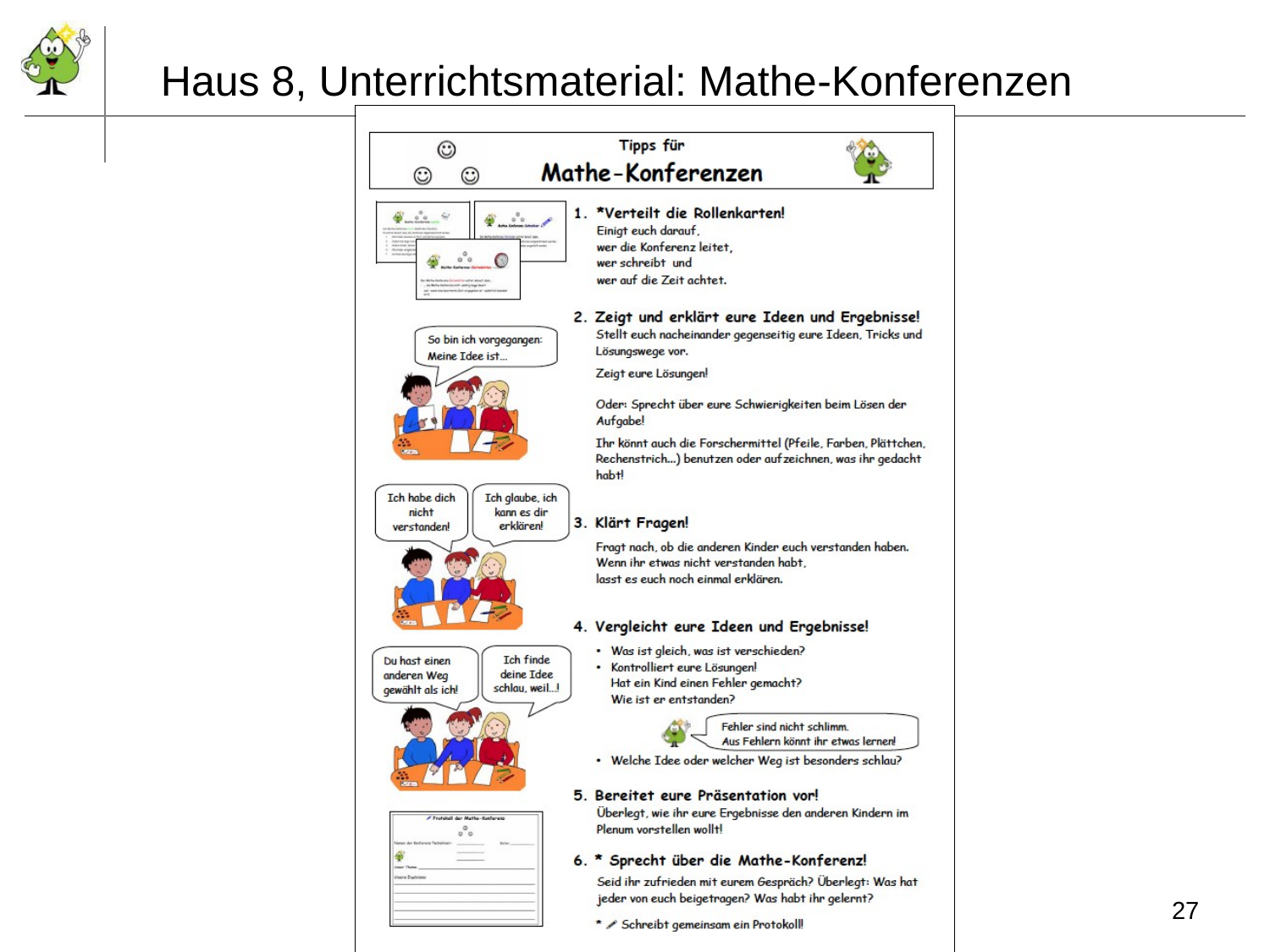

# Haus 8, Unterrichtsmaterial: Mathe-Konferenzen

© PIKAS  (www.pikas.dzlm.de)

27